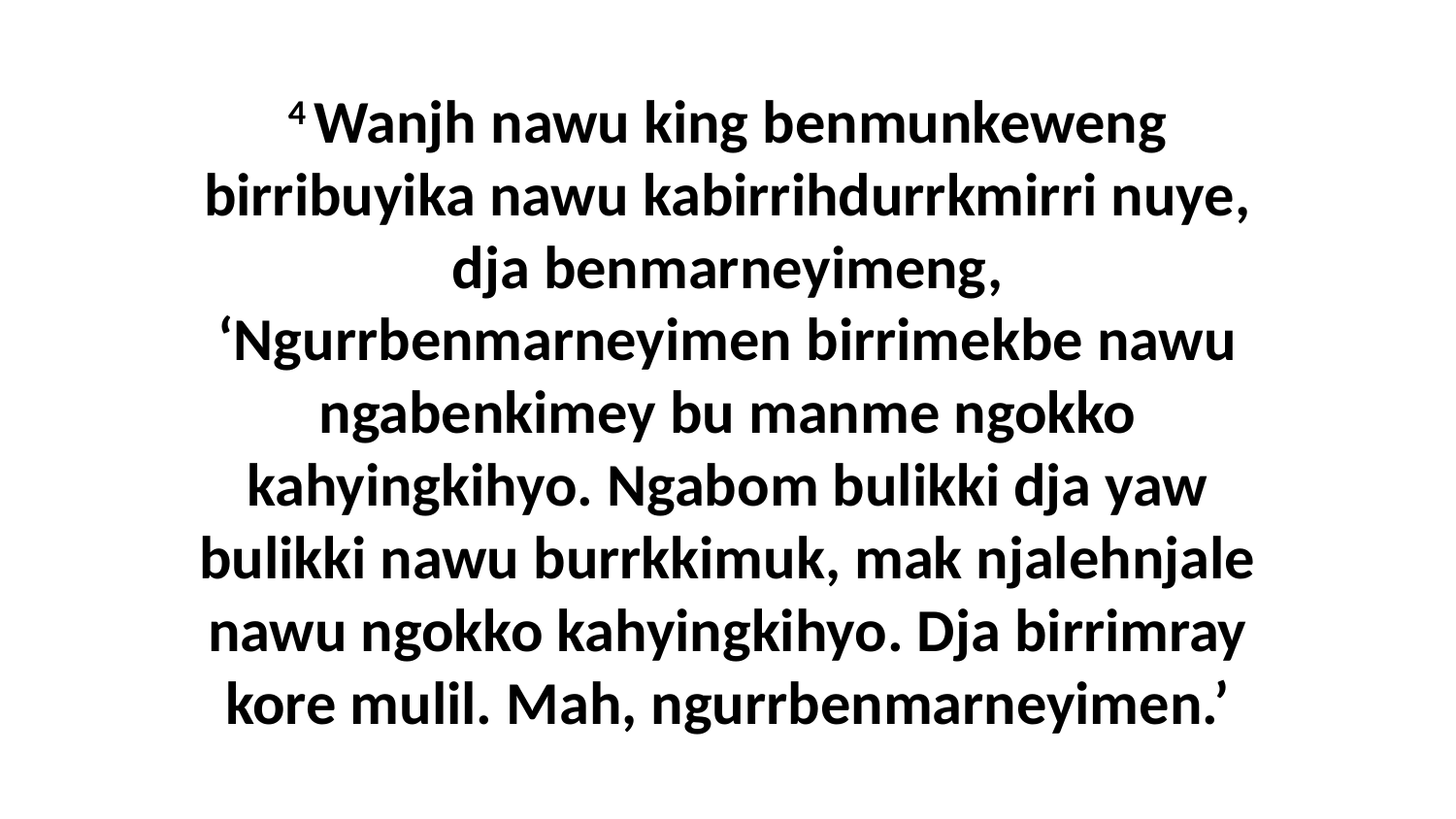

4 Wanjh nawu king benmunkeweng birribuyika nawu kabirrihdurrkmirri nuye, dja benmarneyimeng, ‘Ngurrbenmarneyimen birrimekbe nawu ngabenkimey bu manme ngokko kahyingkihyo. Ngabom bulikki dja yaw bulikki nawu burrkkimuk, mak njalehnjale nawu ngokko kahyingkihyo. Dja birrimray kore mulil. Mah, ngurrbenmarneyimen.’